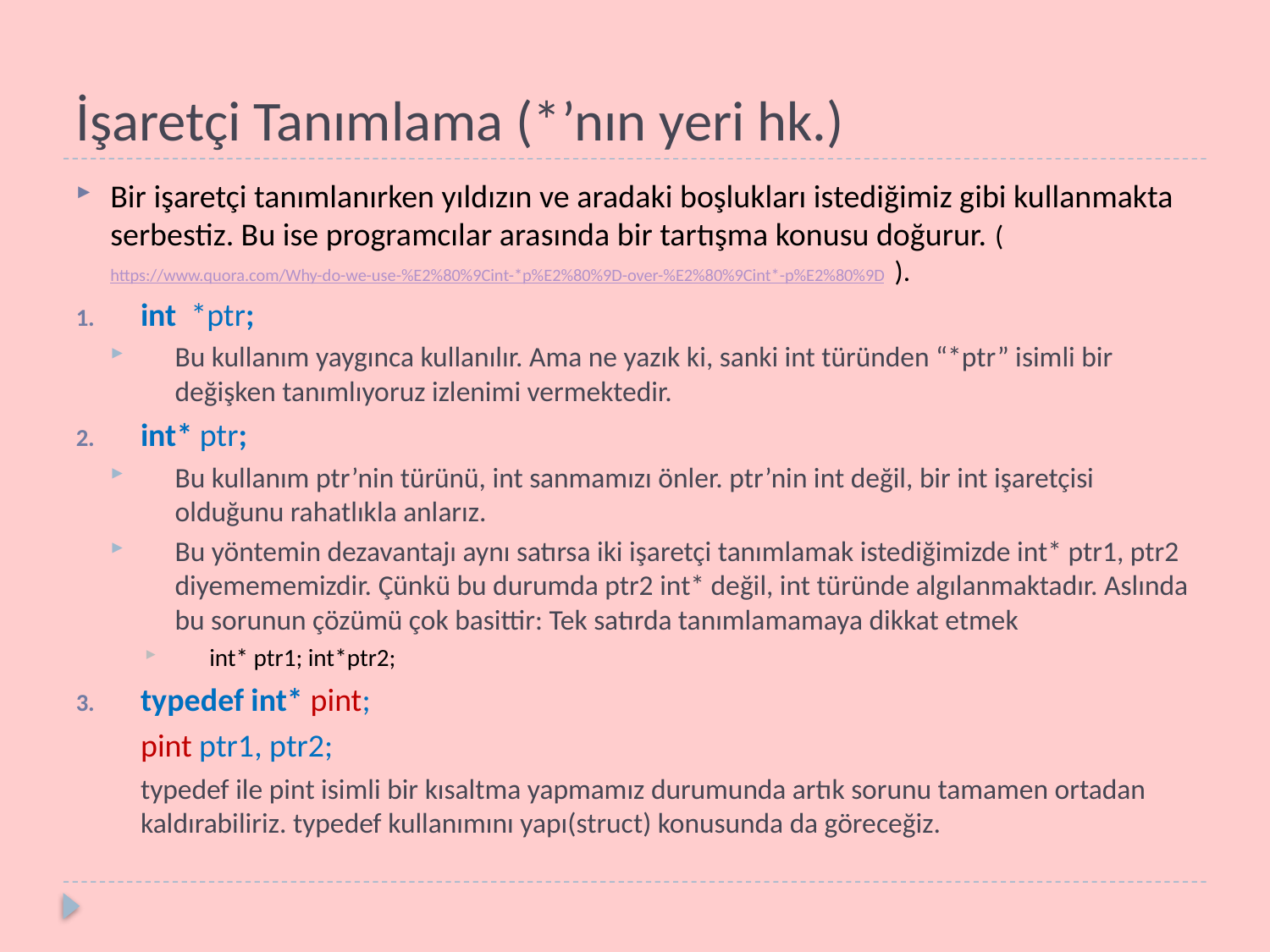

# İşaretçi Tanımlama (*’nın yeri hk.)
Bir işaretçi tanımlanırken yıldızın ve aradaki boşlukları istediğimiz gibi kullanmakta serbestiz. Bu ise programcılar arasında bir tartışma konusu doğurur. (https://www.quora.com/Why-do-we-use-%E2%80%9Cint-*p%E2%80%9D-over-%E2%80%9Cint*-p%E2%80%9D).
int  *ptr;
Bu kullanım yaygınca kullanılır. Ama ne yazık ki, sanki int türünden “*ptr” isimli bir değişken tanımlıyoruz izlenimi vermektedir.
int* ptr;
Bu kullanım ptr’nin türünü, int sanmamızı önler. ptr’nin int değil, bir int işaretçisi olduğunu rahatlıkla anlarız.
Bu yöntemin dezavantajı aynı satırsa iki işaretçi tanımlamak istediğimizde int* ptr1, ptr2 diyemememizdir. Çünkü bu durumda ptr2 int* değil, int türünde algılanmaktadır. Aslında bu sorunun çözümü çok basittir: Tek satırda tanımlamamaya dikkat etmek
int* ptr1; int*ptr2;
typedef int* pint;
	pint ptr1, ptr2;
	typedef ile pint isimli bir kısaltma yapmamız durumunda artık sorunu tamamen ortadan kaldırabiliriz. typedef kullanımını yapı(struct) konusunda da göreceğiz.